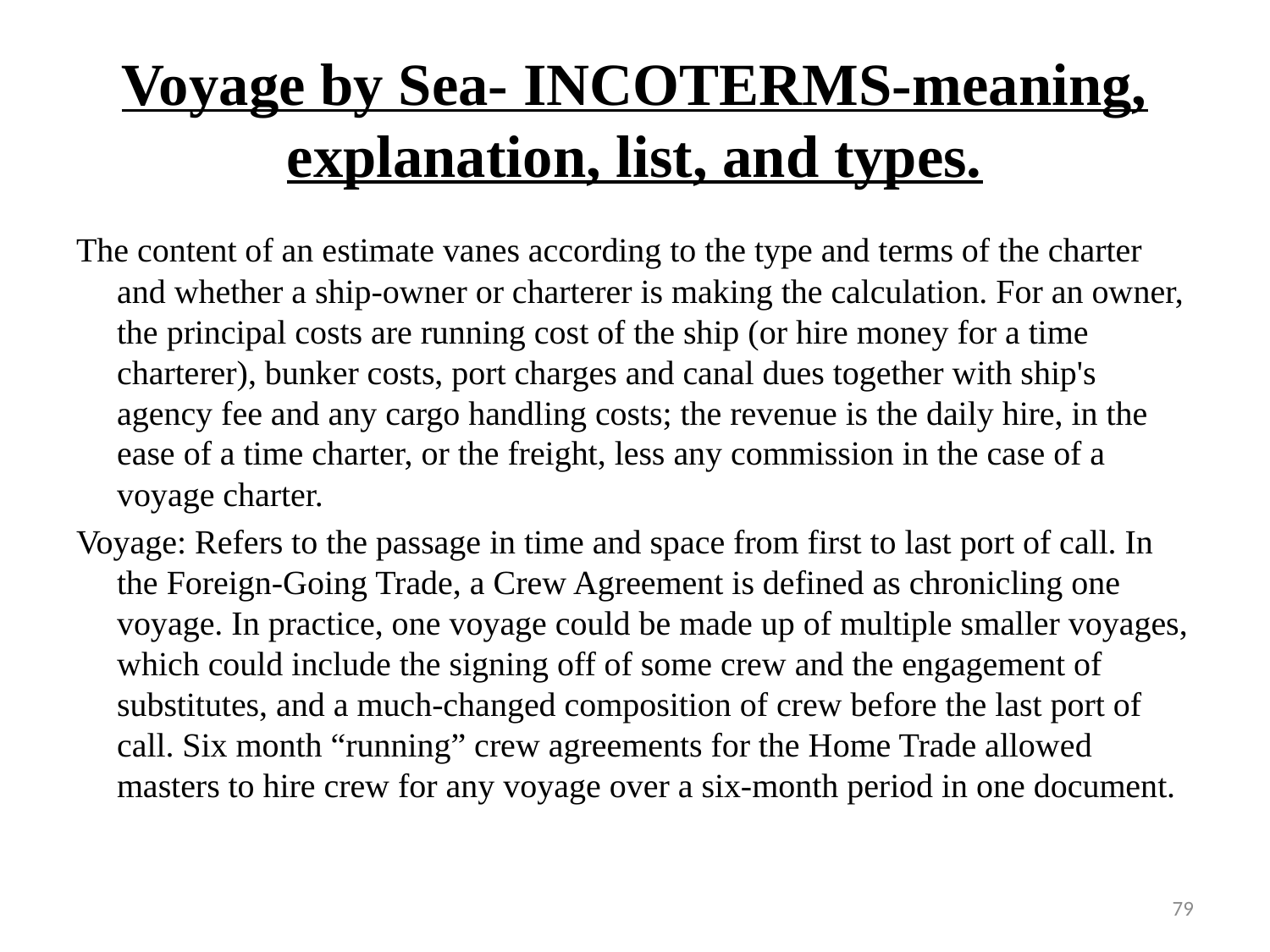

# Voyage by Sea- INCOTERMS-meaning, explanation, list, and types.
The content of an estimate vanes according to the type and terms of the charter and whether a ship-owner or charterer is making the calculation. For an owner, the principal costs are running cost of the ship (or hire money for a time charterer), bunker costs, port charges and canal dues together with ship's agency fee and any cargo handling costs; the revenue is the daily hire, in the ease of a time charter, or the freight, less any commission in the case of a voyage charter.
Voyage: Refers to the passage in time and space from first to last port of call. In the Foreign-Going Trade, a Crew Agreement is defined as chronicling one voyage. In practice, one voyage could be made up of multiple smaller voyages, which could include the signing off of some crew and the engagement of substitutes, and a much-changed composition of crew before the last port of call. Six month “running” crew agreements for the Home Trade allowed masters to hire crew for any voyage over a six-month period in one document.

79